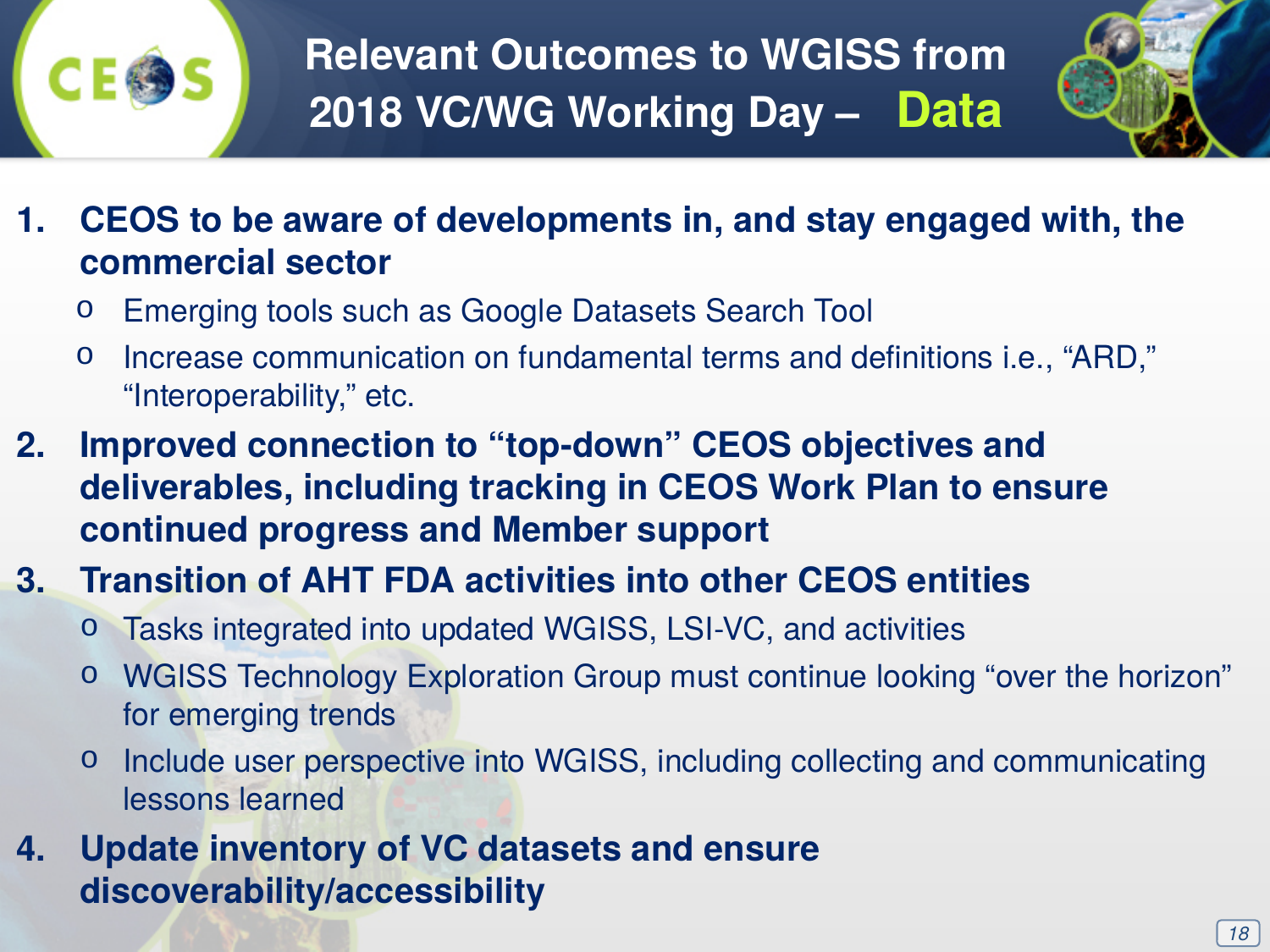

Relevant Outcomes to WGISS from 2018 VC/WG Working Day –   Data
CEOS to be aware of developments in, and stay engaged with, the commercial sector
Emerging tools such as Google Datasets Search Tool
Increase communication on fundamental terms and definitions i.e., “ARD,” “Interoperability,” etc.
Improved connection to “top-down” CEOS objectives and deliverables, including tracking in CEOS Work Plan to ensure continued progress and Member support
Transition of AHT FDA activities into other CEOS entities
Tasks integrated into updated WGISS, LSI-VC, and activities
WGISS Technology Exploration Group must continue looking “over the horizon” for emerging trends
Include user perspective into WGISS, including collecting and communicating lessons learned
Update inventory of VC datasets and ensure discoverability/accessibility
18